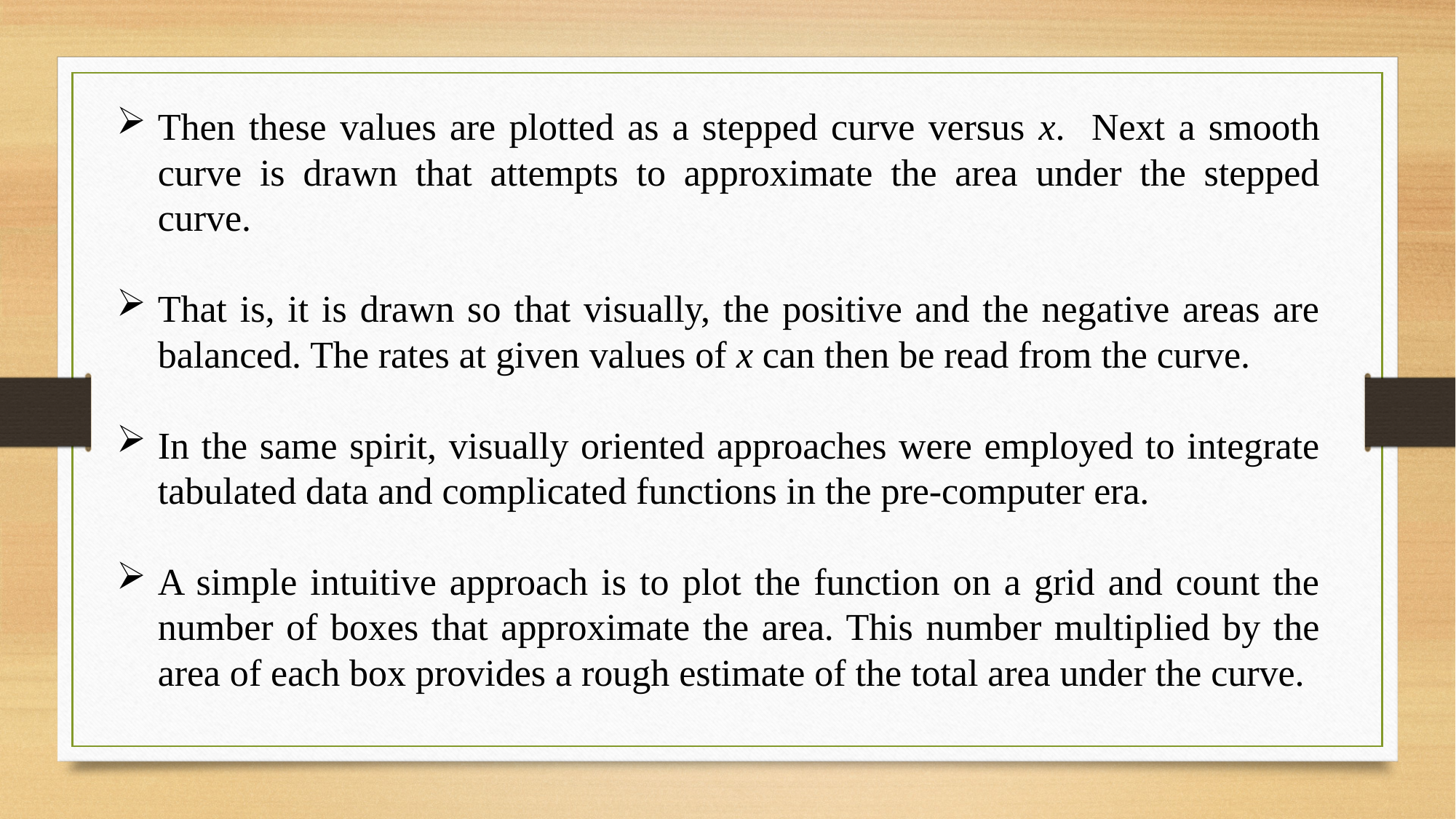

Then these values are plotted as a stepped curve versus x.  Next a smooth curve is drawn that attempts to approximate the area under the stepped curve.

That is, it is drawn so that visually, the positive and the negative areas are balanced. The rates at given values of x can then be read from the curve.

In the same spirit, visually oriented approaches were employed to integrate tabulated data and complicated functions in the pre-computer era.

A simple intuitive approach is to plot the function on a grid and count the number of boxes that approximate the area. This number multiplied by the area of each box provides a rough estimate of the total area under the curve.